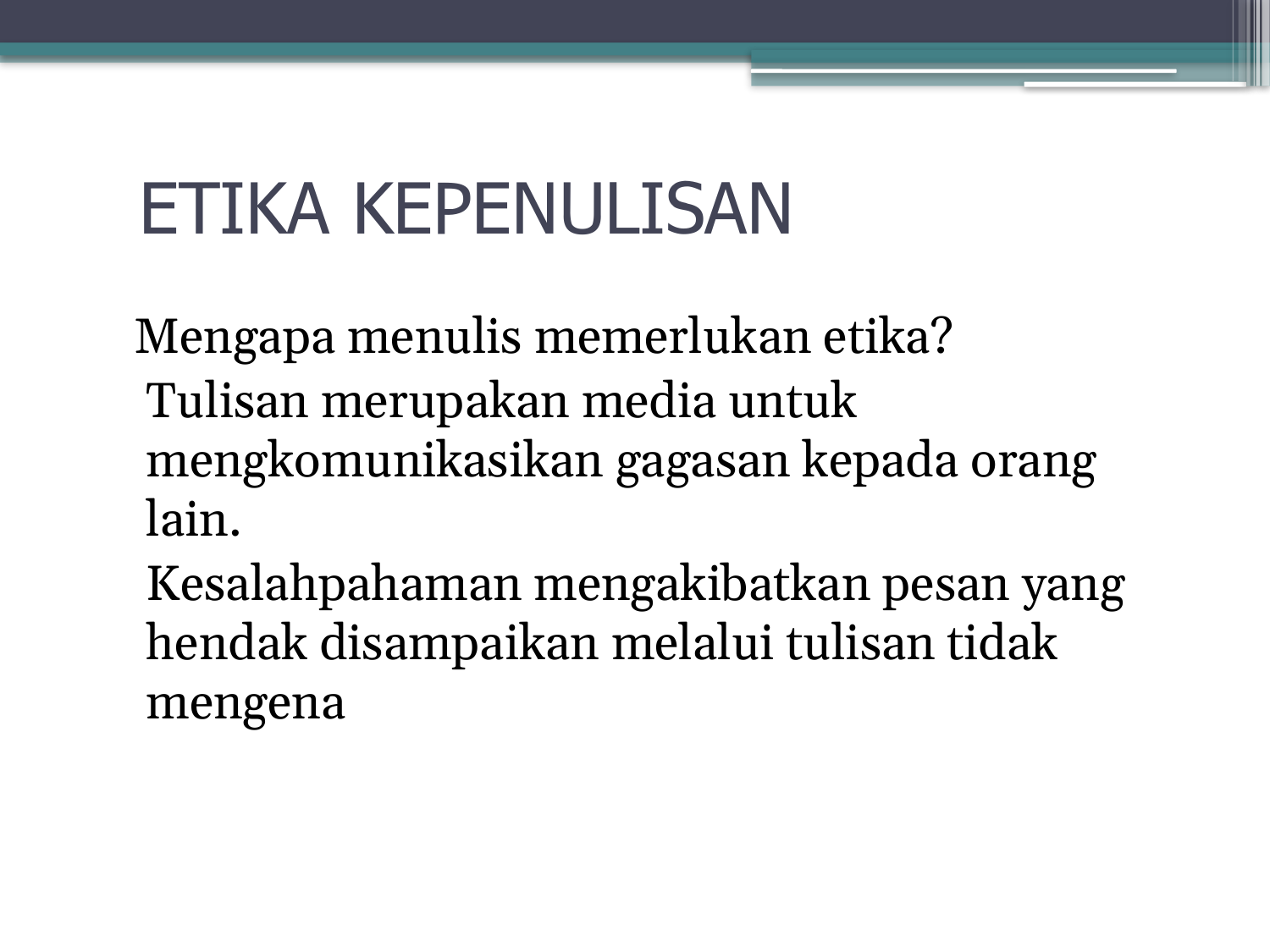

# ETIKA KEPENULISAN
 Mengapa menulis memerlukan etika?
	Tulisan merupakan media untuk     mengkomunikasikan gagasan kepada orang lain.
	Kesalahpahaman mengakibatkan pesan yang hendak disampaikan melalui tulisan tidak mengena